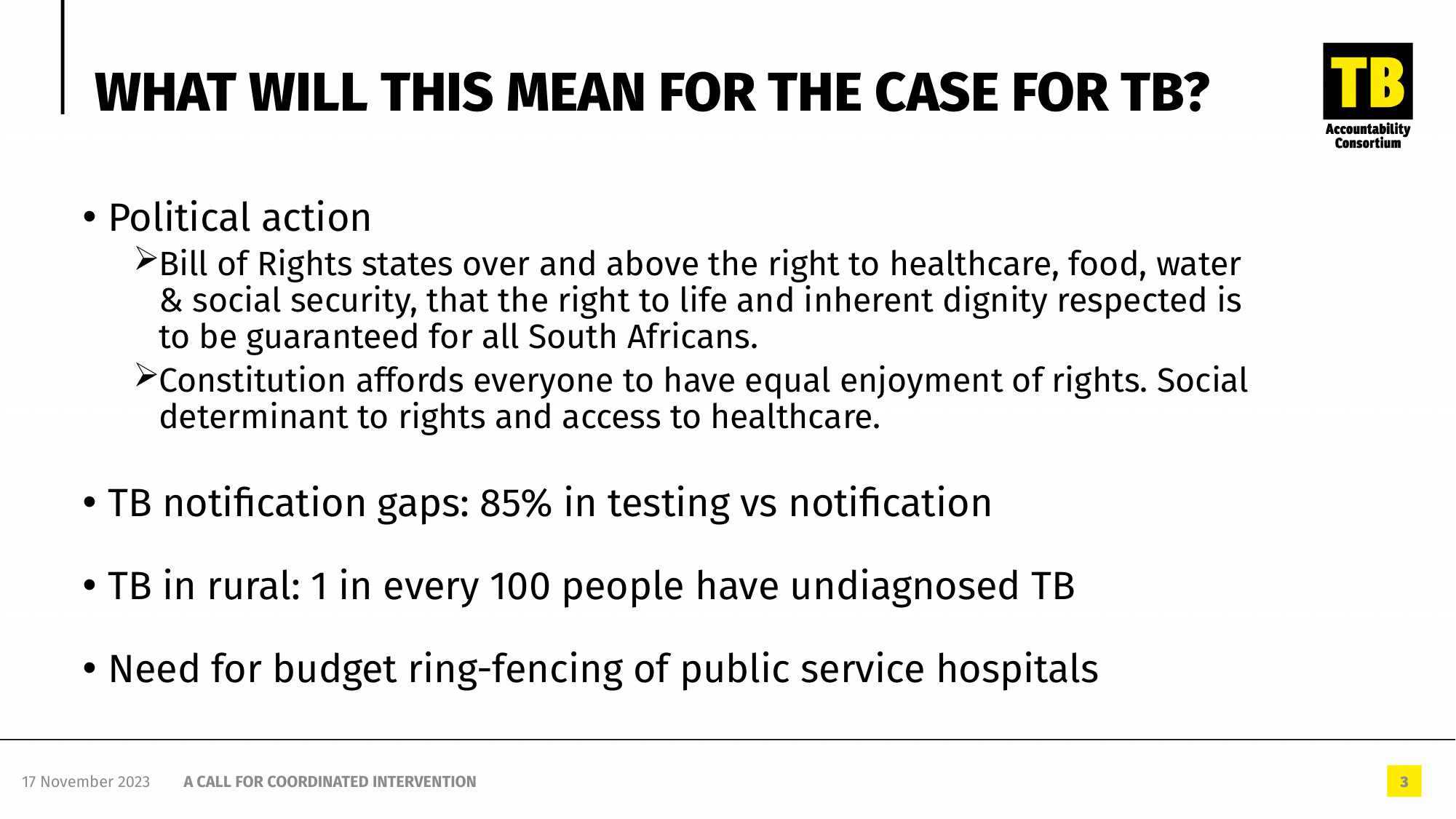

# WHAT WILL THIS MEAN FOR THE CASE FOR TB?
Political action
Bill of Rights states over and above the right to healthcare, food, water & social security, that the right to life and inherent dignity respected is to be guaranteed for all South Africans.
Constitution affords everyone to have equal enjoyment of rights. Social determinant to rights and access to healthcare.

TB notification gaps: 85% in testing vs notification

TB in rural: 1 in every 100 people have undiagnosed TB

Need for budget ring-fencing of public service hospitals

A CALL FOR COORDINATED INTERVENTION
17 November 2023
3